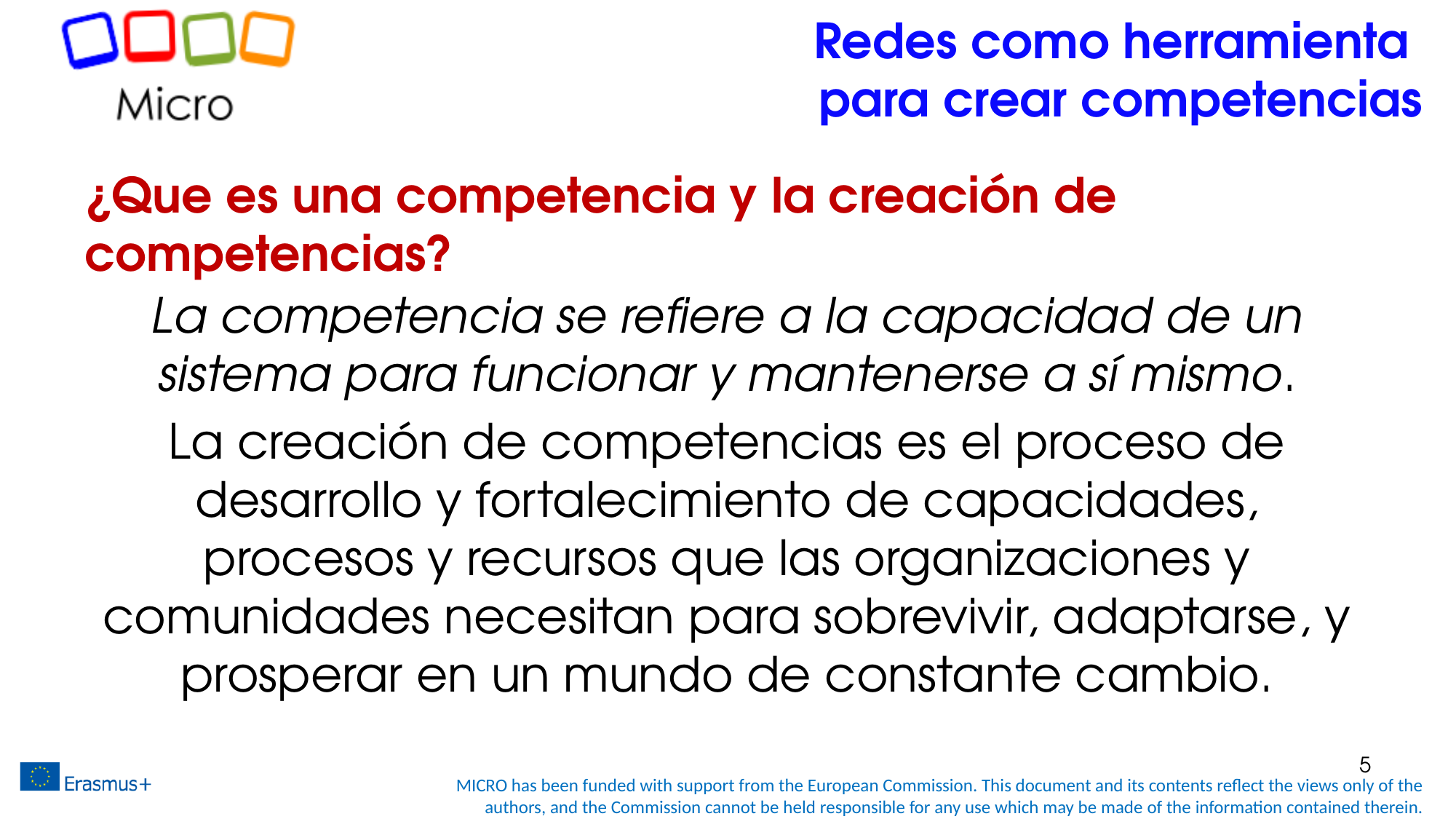

Redes como herramienta
para crear competencias
# ¿Que es una competencia y la creación de competencias?
La competencia se refiere a la capacidad de un sistema para funcionar y mantenerse a sí mismo.
La creación de competencias es el proceso de desarrollo y fortalecimiento de capacidades, procesos y recursos que las organizaciones y comunidades necesitan para sobrevivir, adaptarse, y prosperar en un mundo de constante cambio.

5